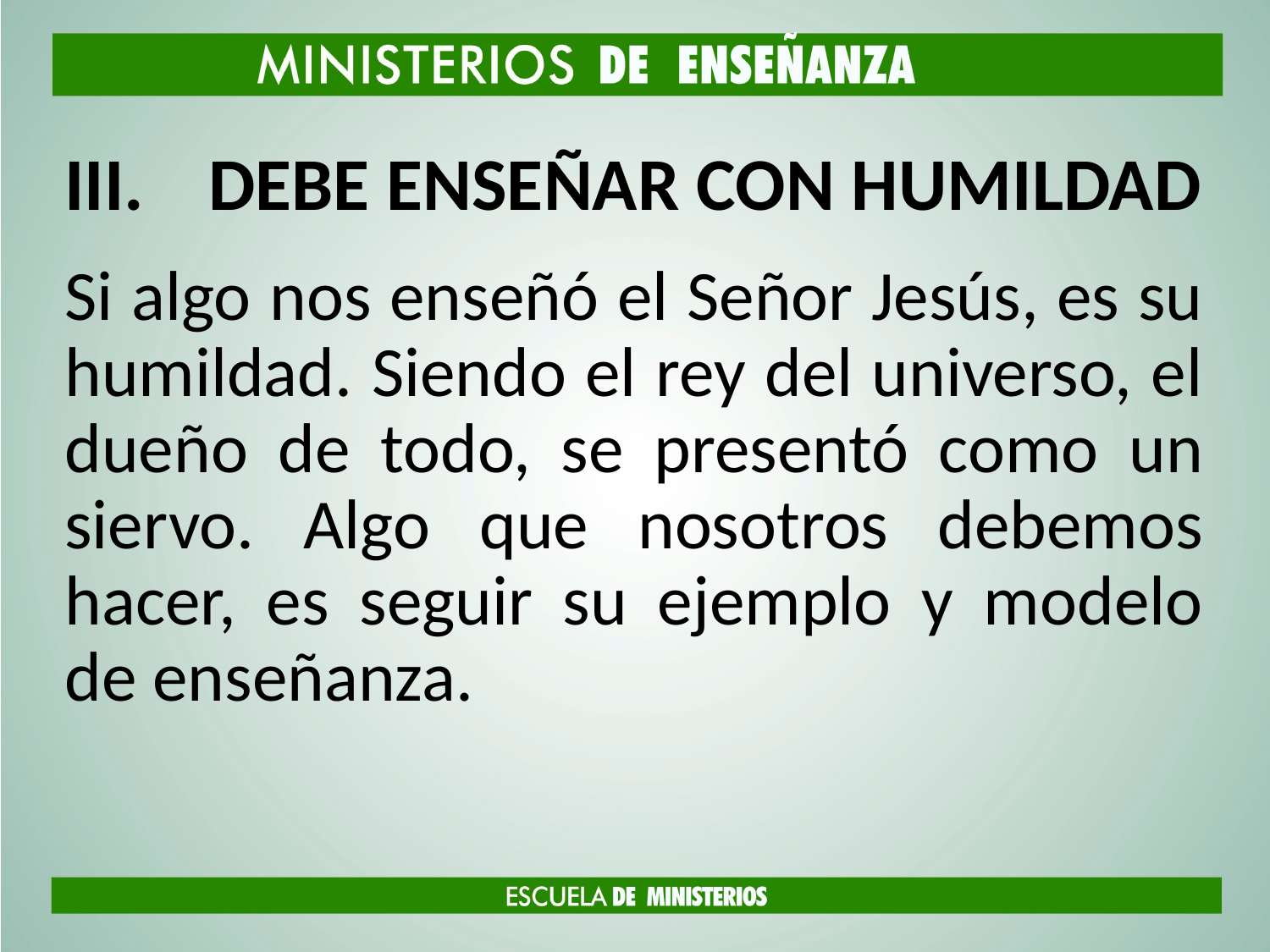

# DEBE ENSEÑAR CON HUMILDAD
Si algo nos enseñó el Señor Jesús, es su humildad. Siendo el rey del universo, el dueño de todo, se presentó como un siervo. Algo que nosotros debemos hacer, es seguir su ejemplo y modelo de enseñanza.